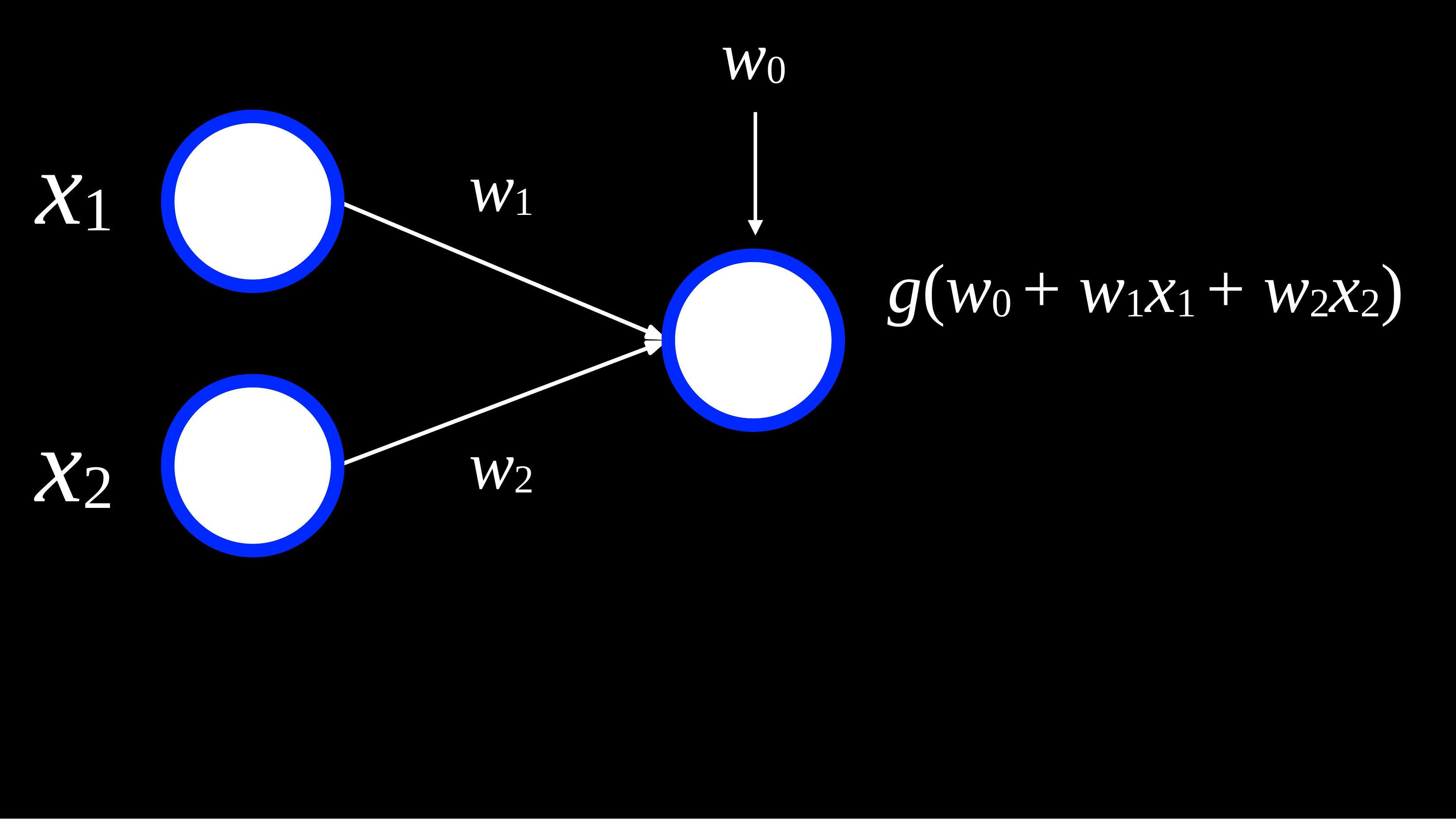

w0

# x1
w1
g(w0 + w1x1 + w2x2)
x2
w2